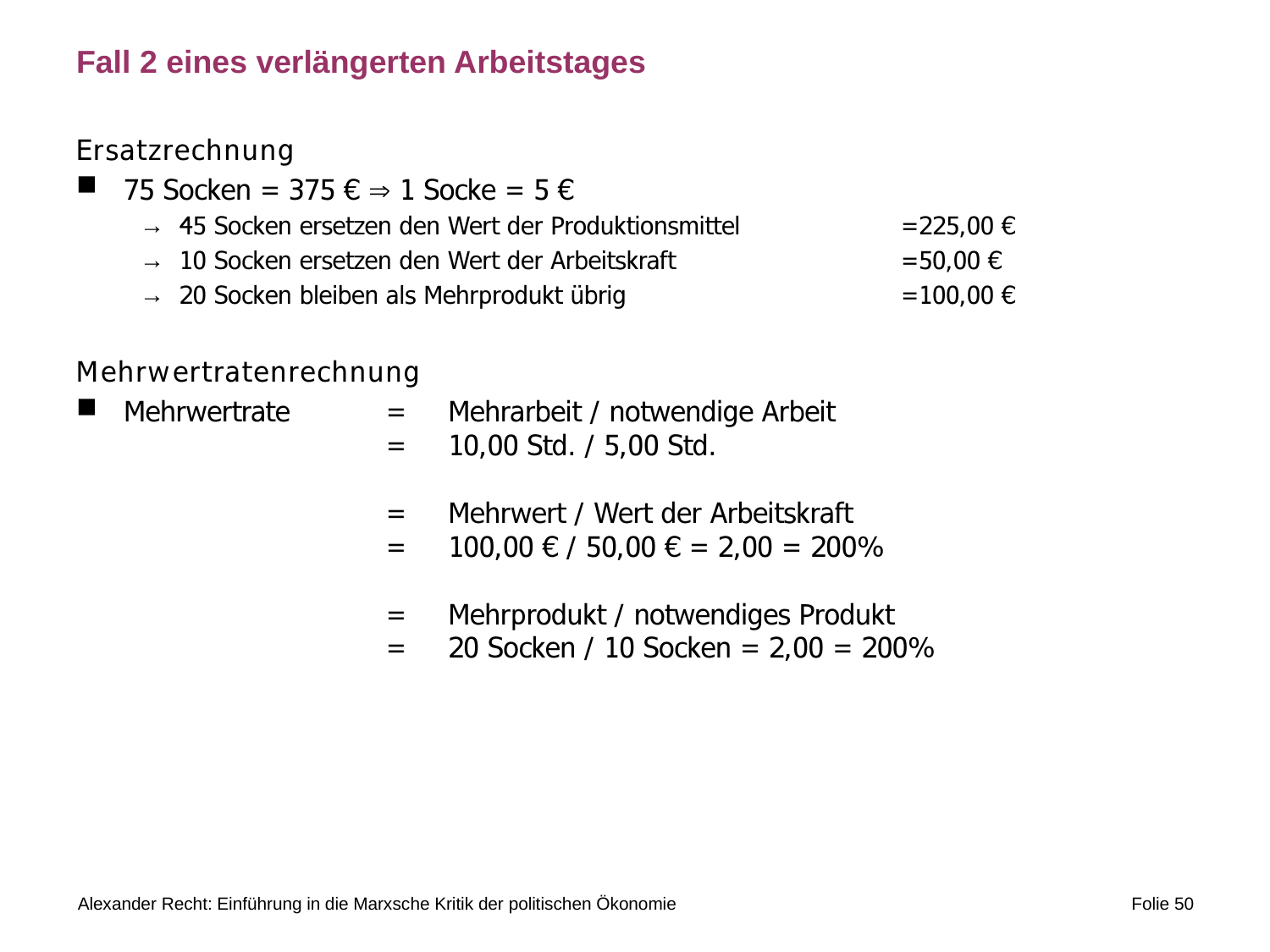

# Fall 2 eines verlängerten Arbeitstages
Ersatzrechnung
75 Socken = 375 € ⇒ 1 Socke = 5 €
45 Socken ersetzen den Wert der Produktionsmittel	=	225,00 €
10 Socken ersetzen den Wert der Arbeitskraft	=	50,00 €
20 Socken bleiben als Mehrprodukt übrig	=	100,00 €

Mehrwertratenrechnung
Mehrwertrate	=	Mehrarbeit / notwendige Arbeit
	=	10,00 Std. / 5,00 Std.
	=	Mehrwert / Wert der Arbeitskraft
	=	100,00 € / 50,00 € = 2,00 = 200%
	=	Mehrprodukt / notwendiges Produkt
	=	20 Socken / 10 Socken = 2,00 = 200%
Alexander Recht: Einführung in die Marxsche Kritik der politischen Ökonomie
Folie 50